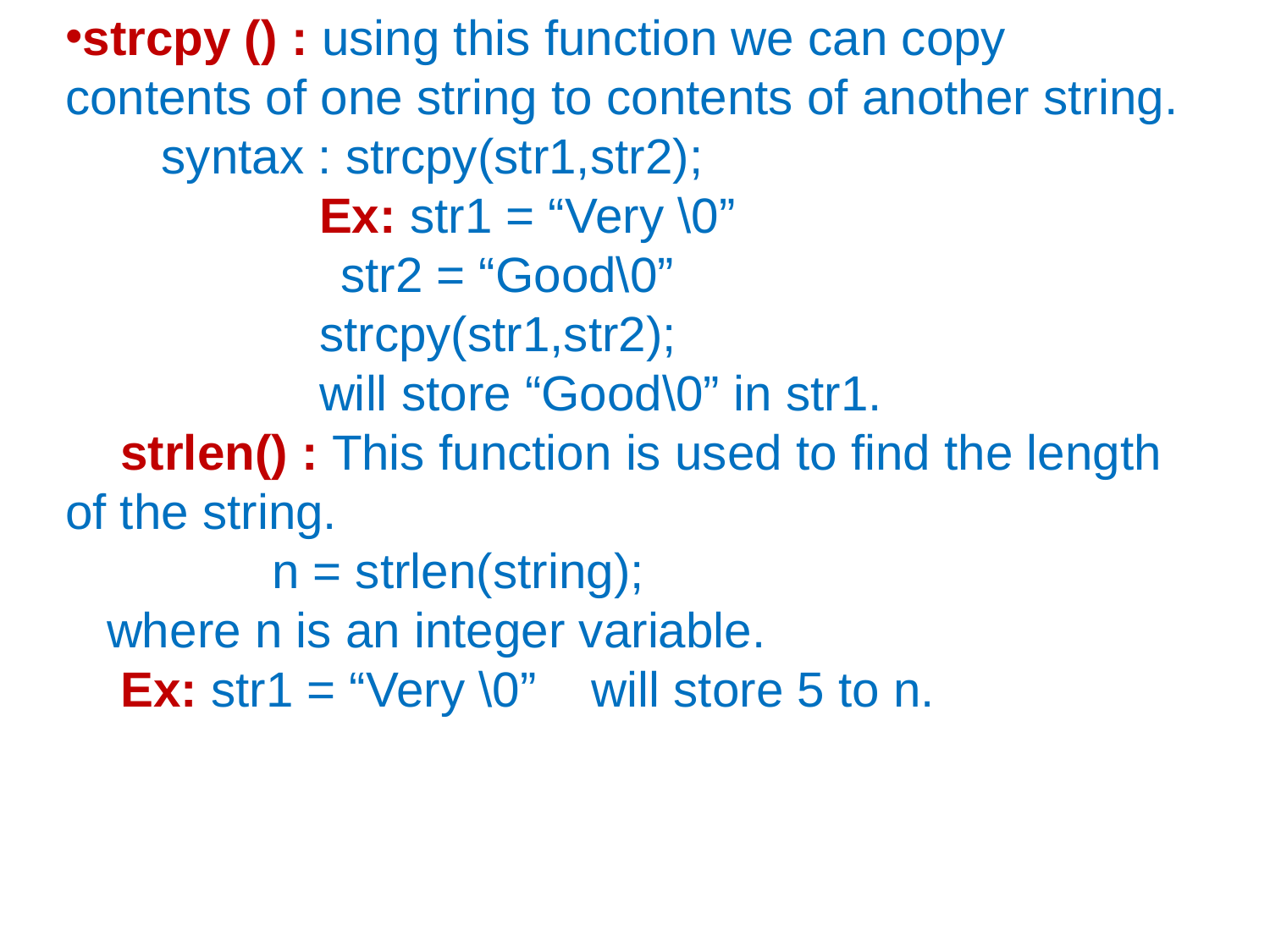

strcpy () : using this function we can copy contents of one string to contents of another string.
       syntax : strcpy(str1,str2);
 		Ex: str1 = “Very \0”
                    str2 = “Good\0”
		strcpy(str1,str2);
		will store “Good\0” in str1.
    strlen() : This function is used to find the length of the string.
               n = strlen(string);
   where n is an integer variable.
    Ex: str1 = “Very \0”    will store 5 to n.